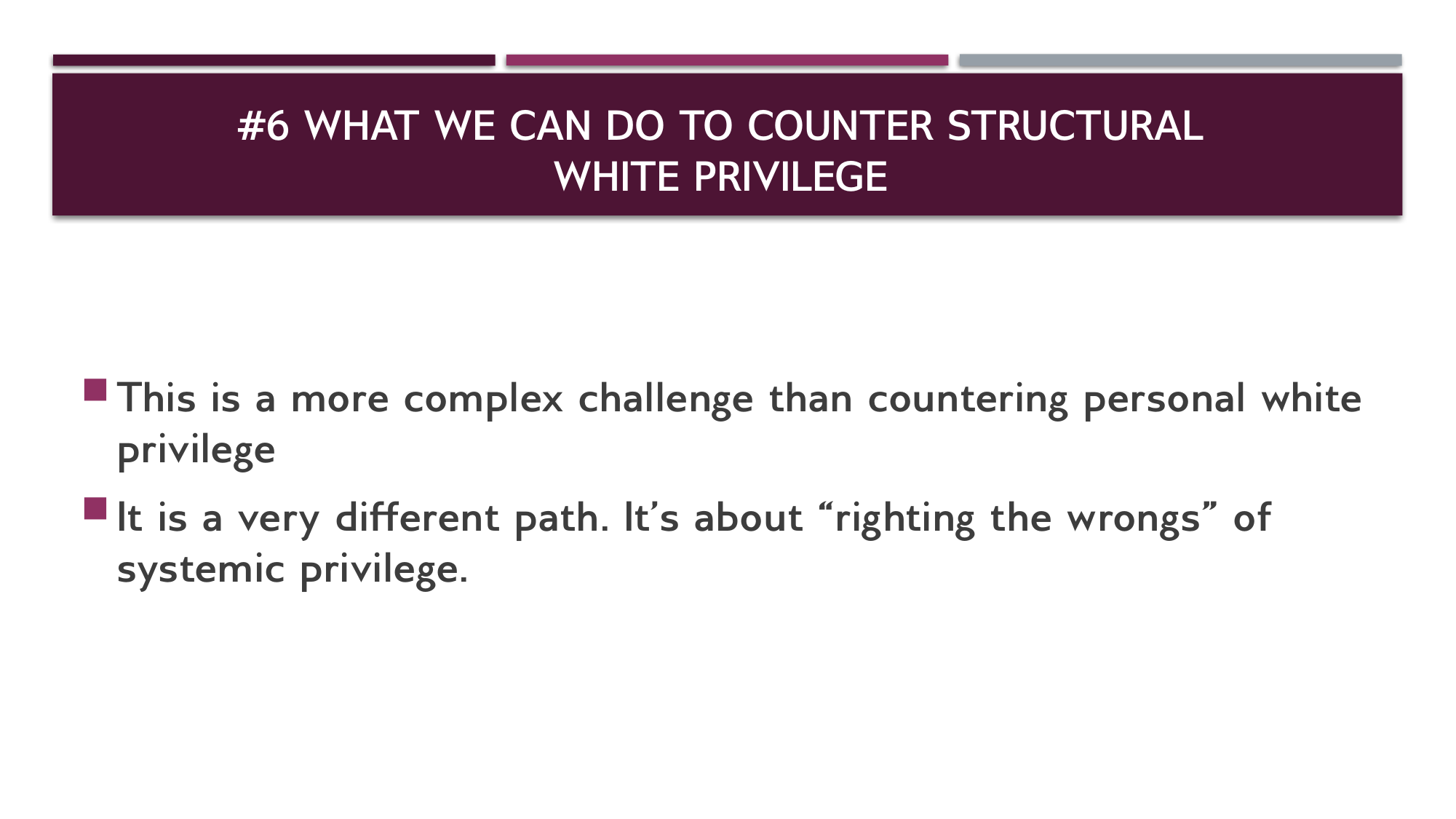

# #6 What We Can do to Counter Structural White Privilege
This is a more complex challenge than countering personal white privilege
It is a very different path. It’s about “righting the wrongs” of systemic privilege.